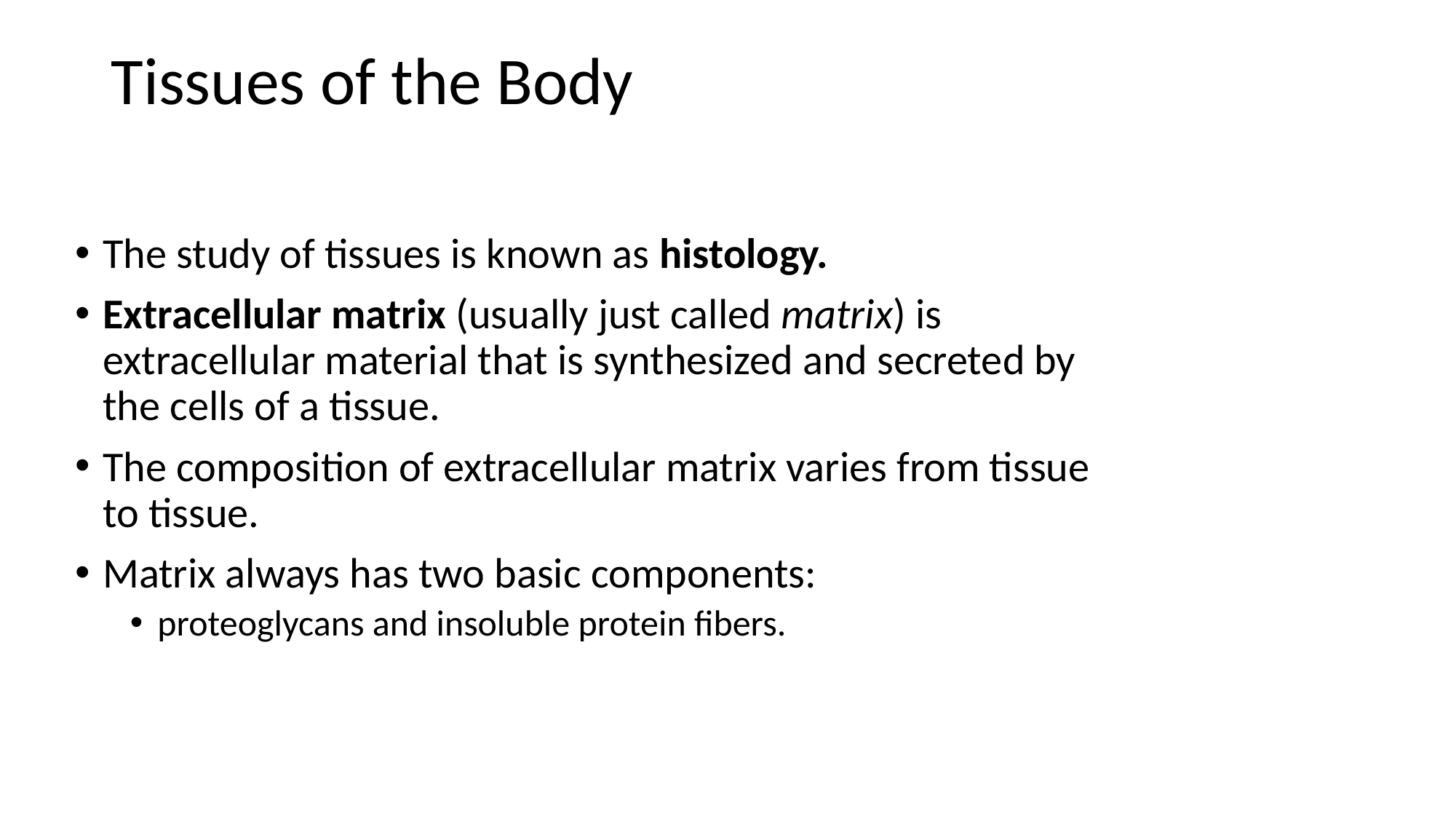

# Tissues of the Body
The study of tissues is known as histology.
Extracellular matrix (usually just called matrix) is extracellular material that is synthesized and secreted by the cells of a tissue.
The composition of extracellular matrix varies from tissue to tissue.
Matrix always has two basic components:
proteoglycans and insoluble protein fibers.